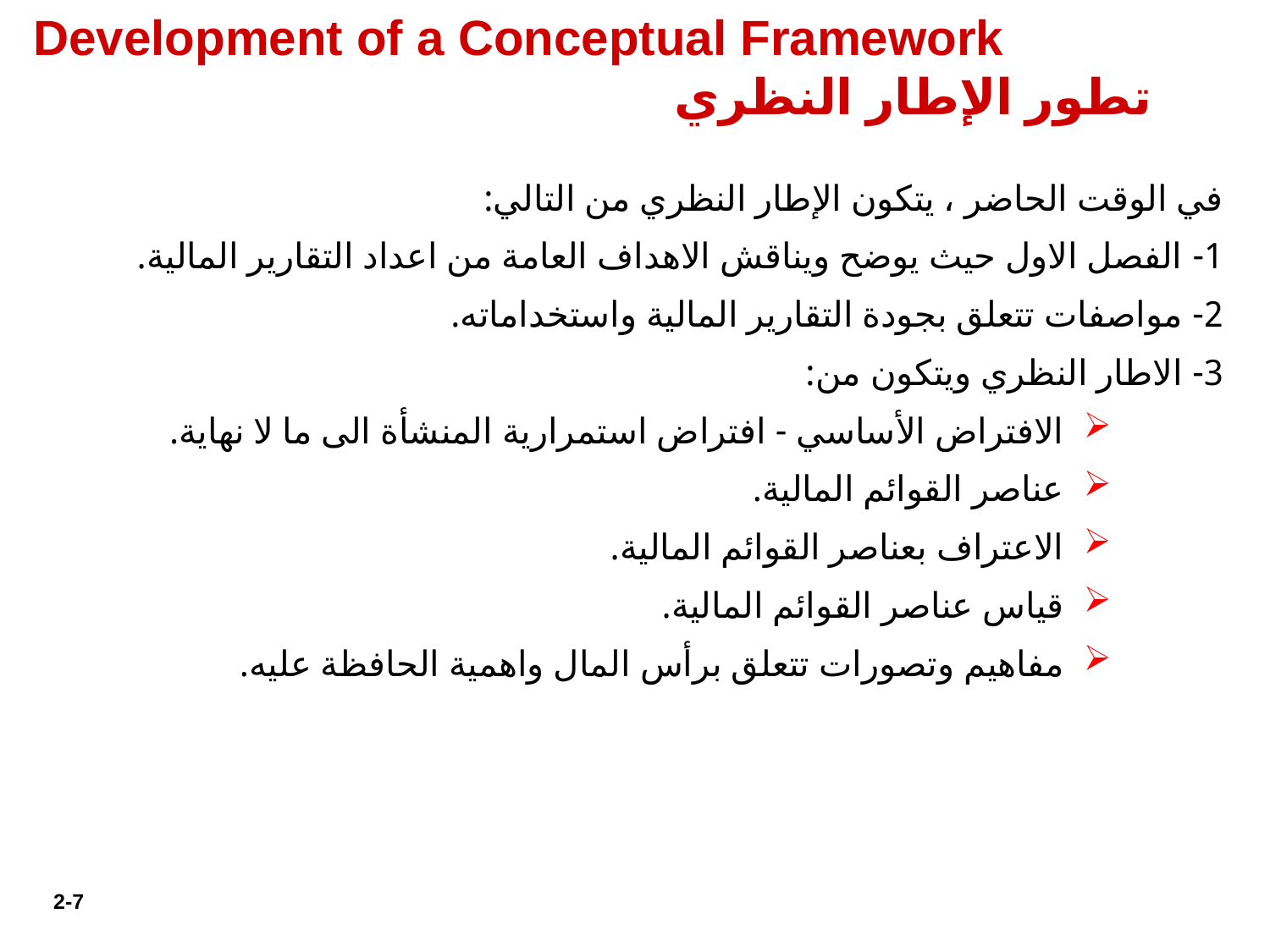

Development of a Conceptual Framework
تطور الإطار النظري

في الوقت الحاضر ، يتكون الإطار النظري من التالي:
1- الفصل الاول حيث يوضح ويناقش الاهداف العامة من اعداد التقارير المالية.
2- مواصفات تتعلق بجودة التقارير المالية واستخداماته.
3- الاطار النظري ويتكون من:
الافتراض الأساسي - افتراض استمرارية المنشأة الى ما لا نهاية.
عناصر القوائم المالية.
الاعتراف بعناصر القوائم المالية.
قياس عناصر القوائم المالية.
مفاهيم وتصورات تتعلق برأس المال واهمية الحافظة عليه.